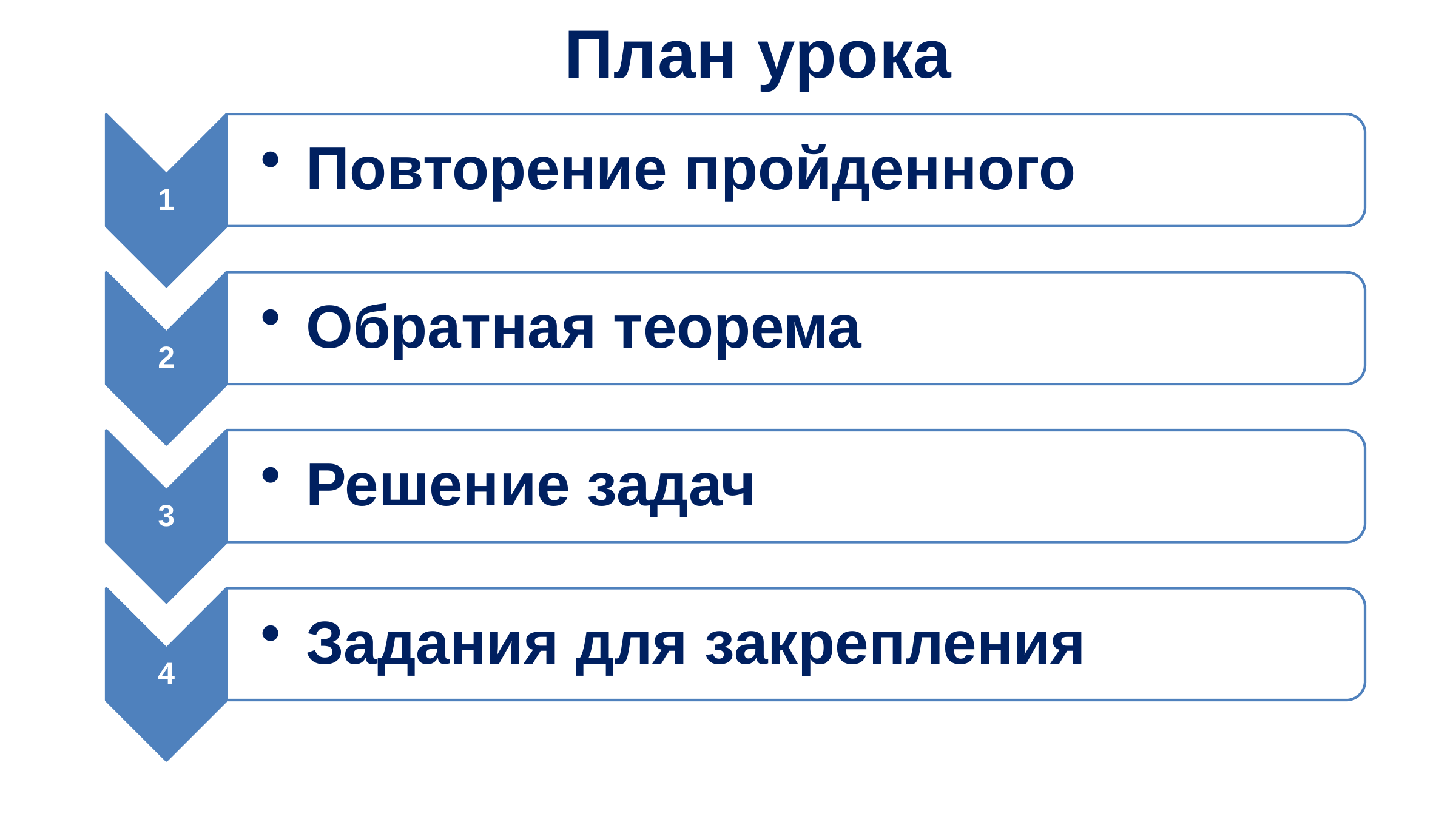

План урока
1
 Повторение пройденного
2
 Обратная теорема
3
 Решение задач
4
 Задания для закрепления